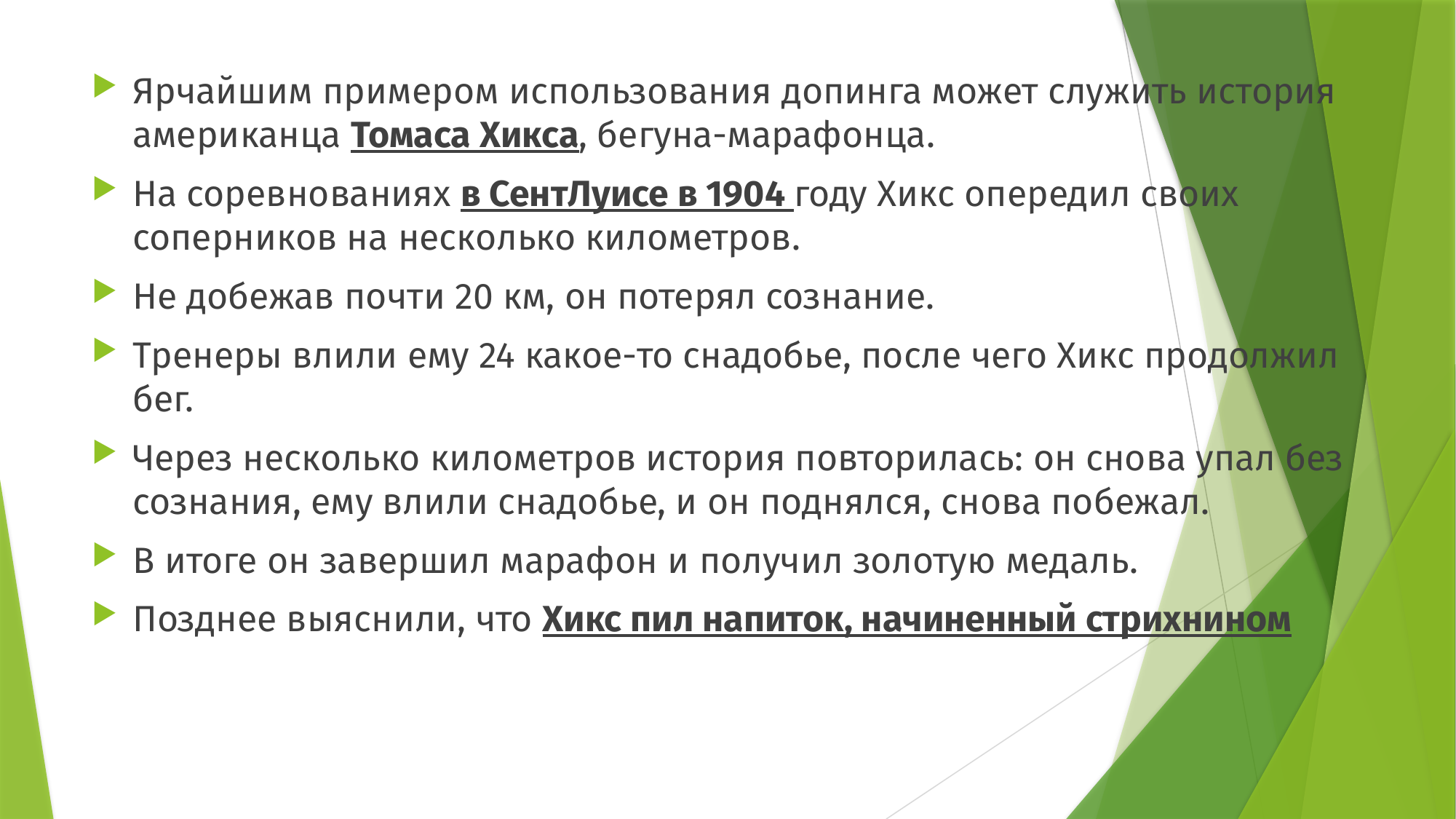

Ярчайшим примером использования допинга может служить история американца Томаса Хикса, бегуна-марафонца.
На соревнованиях в СентЛуисе в 1904 году Хикс опередил своих соперников на несколько километров.
Не добежав почти 20 км, он потерял сознание.
Тренеры влили ему 24 какое-то снадобье, после чего Хикс продолжил бег.
Через несколько километров история повторилась: он снова упал без сознания, ему влили снадобье, и он поднялся, снова побежал.
В итоге он завершил марафон и получил золотую медаль.
Позднее выяснили, что Хикс пил напиток, начиненный стрихнином